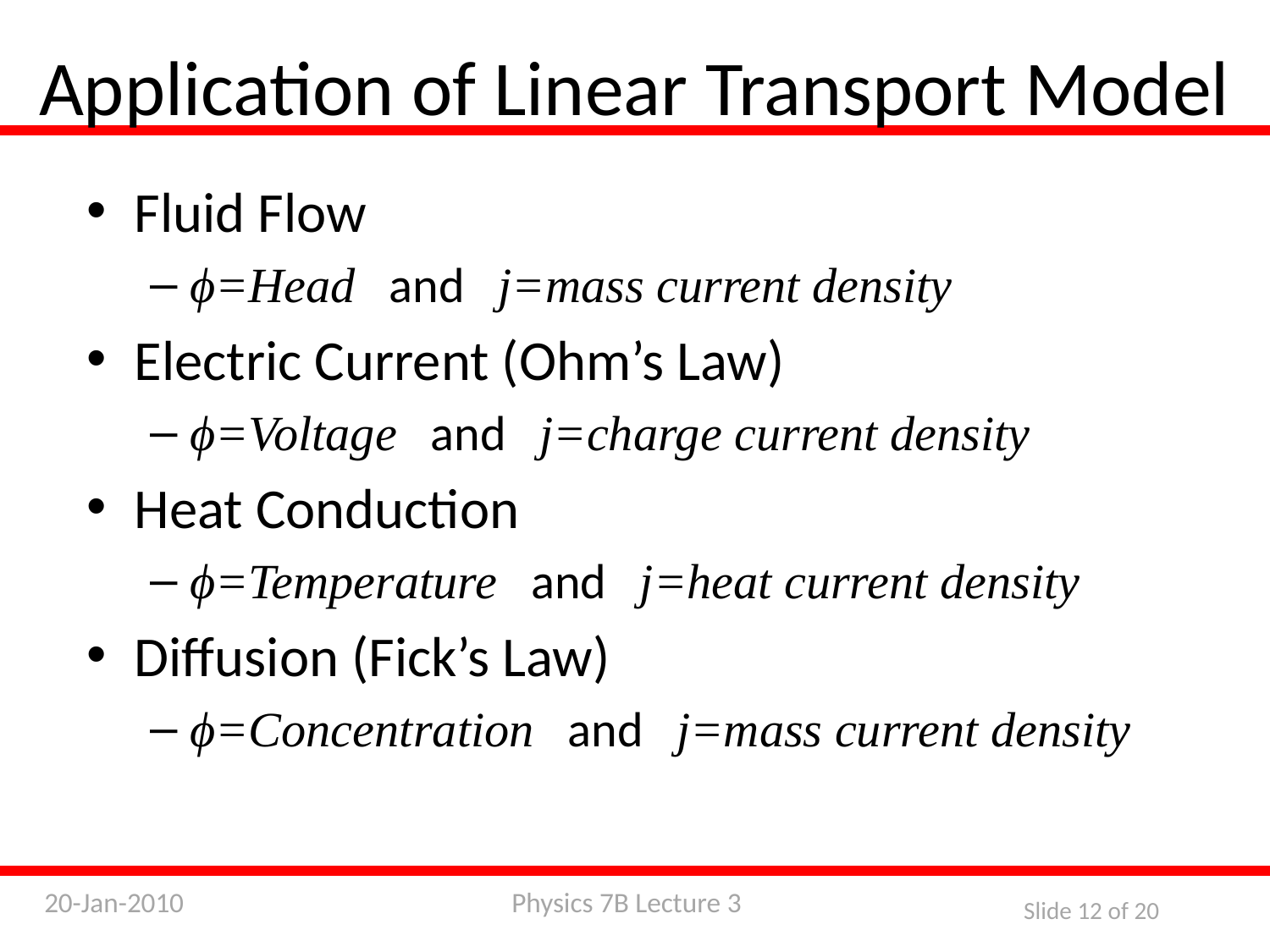

Application of Linear Transport Model
Fluid Flow
ϕ=Head   and   j=mass current density
Electric Current (Ohm’s Law)
ϕ=Voltage   and   j=charge current density
Heat Conduction
ϕ=Temperature   and   j=heat current density
Diffusion (Fick’s Law)
ϕ=Concentration   and   j=mass current density